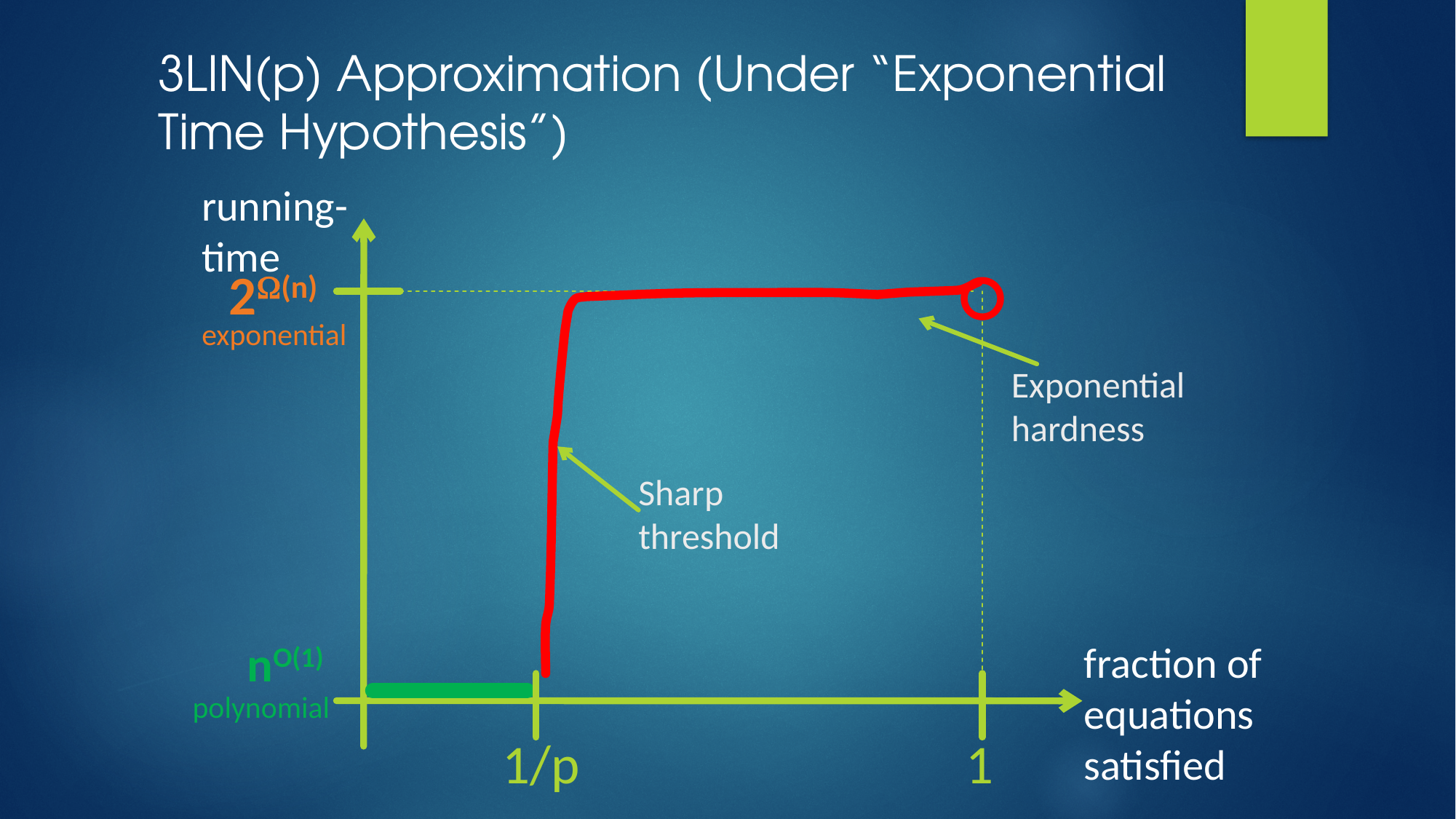

3LIN(p) Approximation (Under “Exponential Time Hypothesis”)
running-time
2Ω(n)

exponential
Exponential hardness
Sharp threshold
nO(1)
fraction of equations satisfied
polynomial
1/p
1